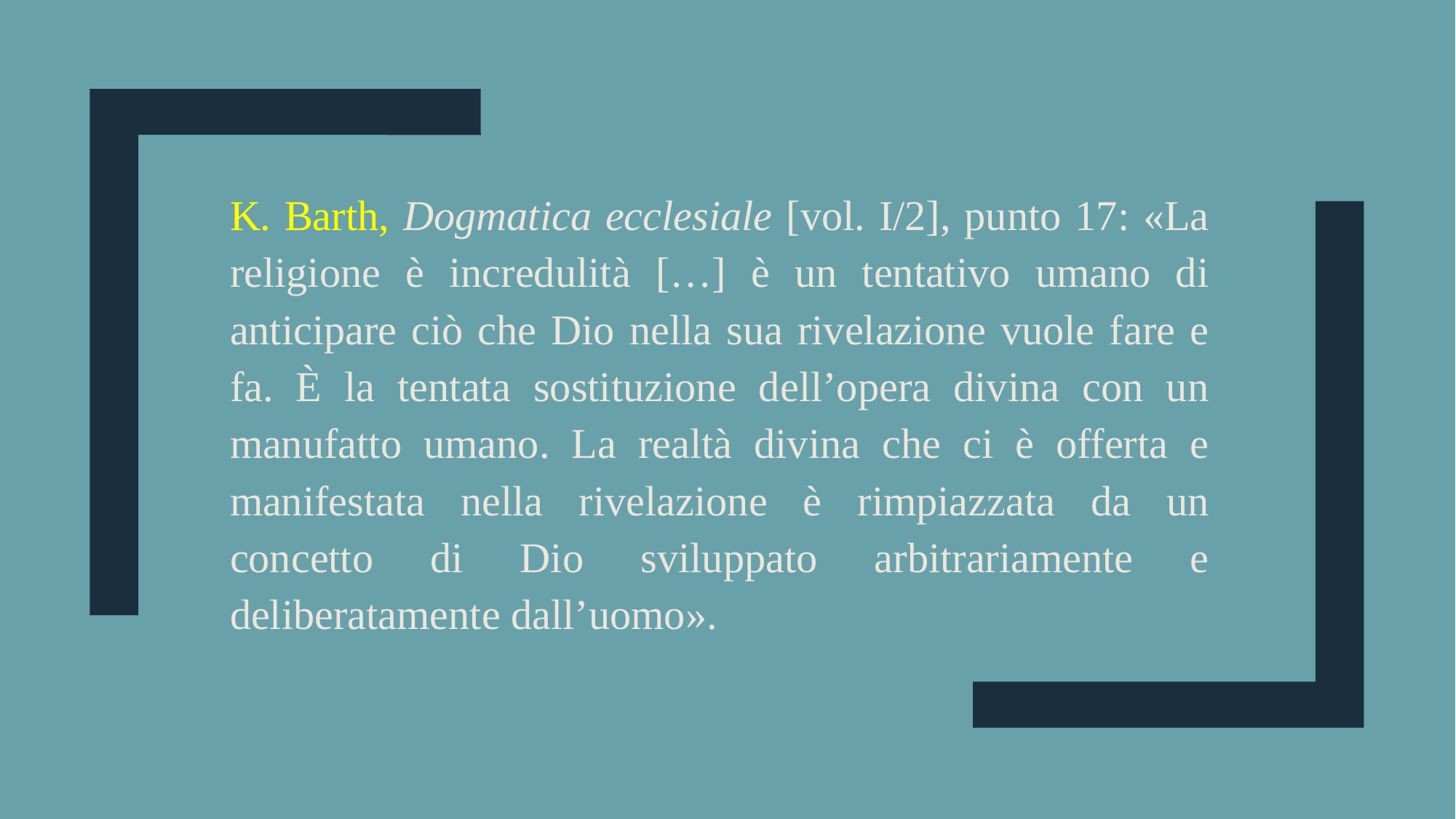

K. Barth, Dogmatica ecclesiale [vol. I/2], punto 17: «La religione è incredulità […] è un tentativo umano di anticipare ciò che Dio nella sua rivelazione vuole fare e fa. È la tentata sostituzione dell’opera divina con un manufatto umano. La realtà divina che ci è offerta e manifestata nella rivelazione è rimpiazzata da un concetto di Dio sviluppato arbitrariamente e deliberatamente dall’uomo».